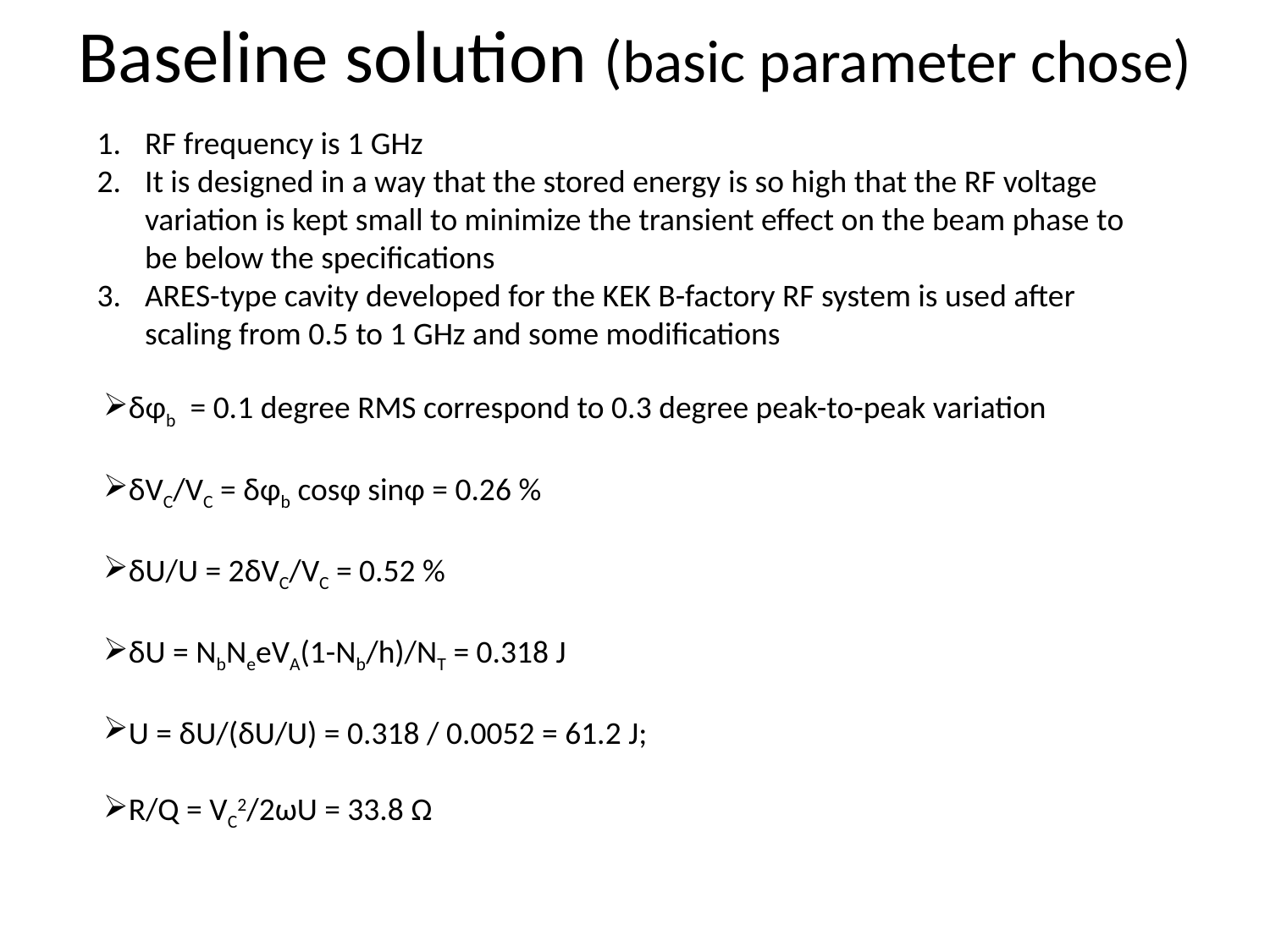

# Baseline solution (basic parameter chose)
RF frequency is 1 GHz
It is designed in a way that the stored energy is so high that the RF voltage variation is kept small to minimize the transient effect on the beam phase to be below the specifications
ARES-type cavity developed for the KEK B-factory RF system is used after scaling from 0.5 to 1 GHz and some modifications
δφb  = 0.1 degree RMS correspond to 0.3 degree peak-to-peak variation

δVC/VC = δφb cosφ sinφ = 0.26 %

δU/U = 2δVC/VC = 0.52 %

δU = NbNeeVA(1-Nb/h)/NT = 0.318 J

U = δU/(δU/U) = 0.318 / 0.0052 = 61.2 J;

R/Q = VC2/2ωU = 33.8 Ω